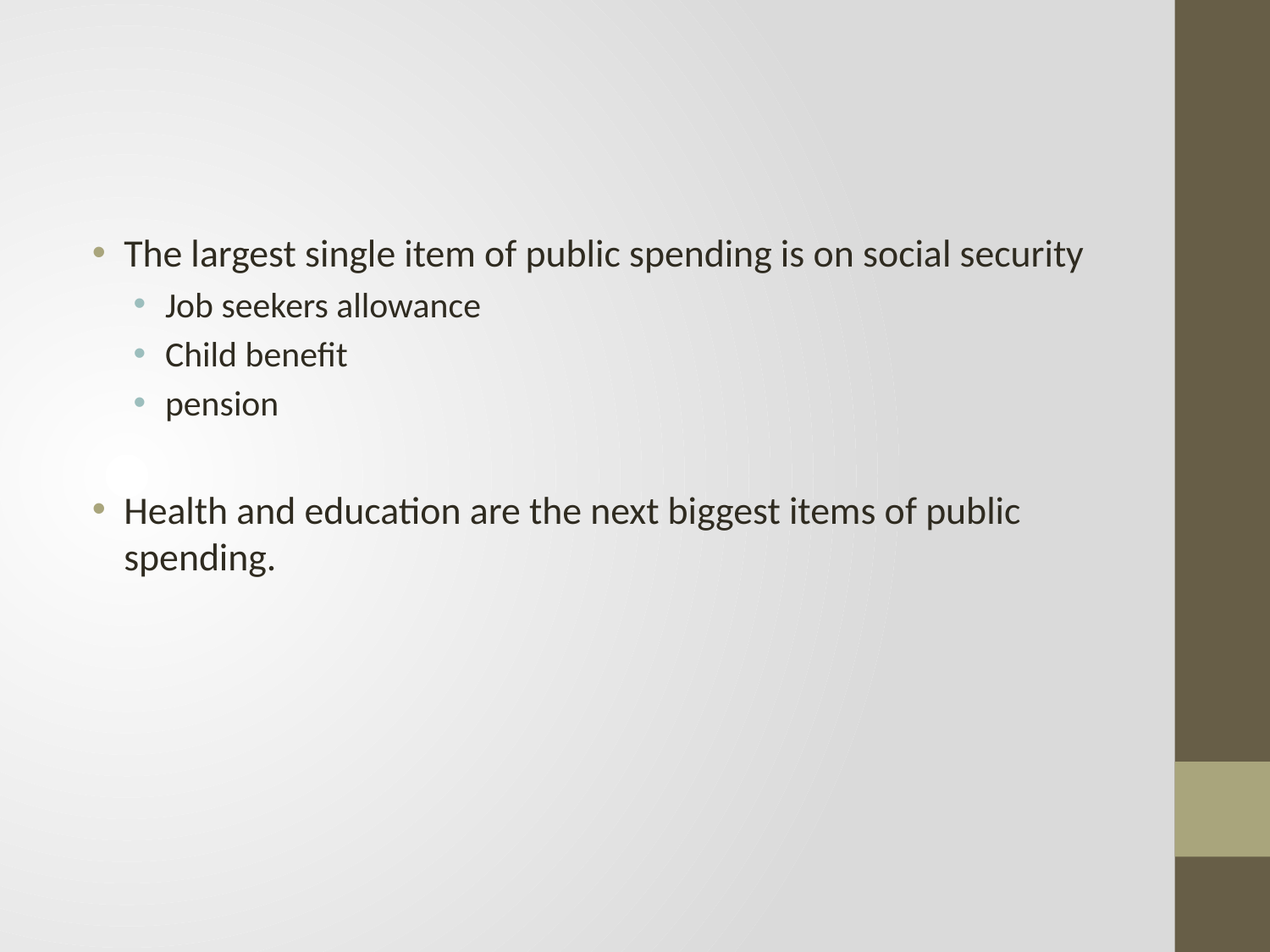

#
The largest single item of public spending is on social security
Job seekers allowance
Child benefit
pension

Health and education are the next biggest items of public spending.